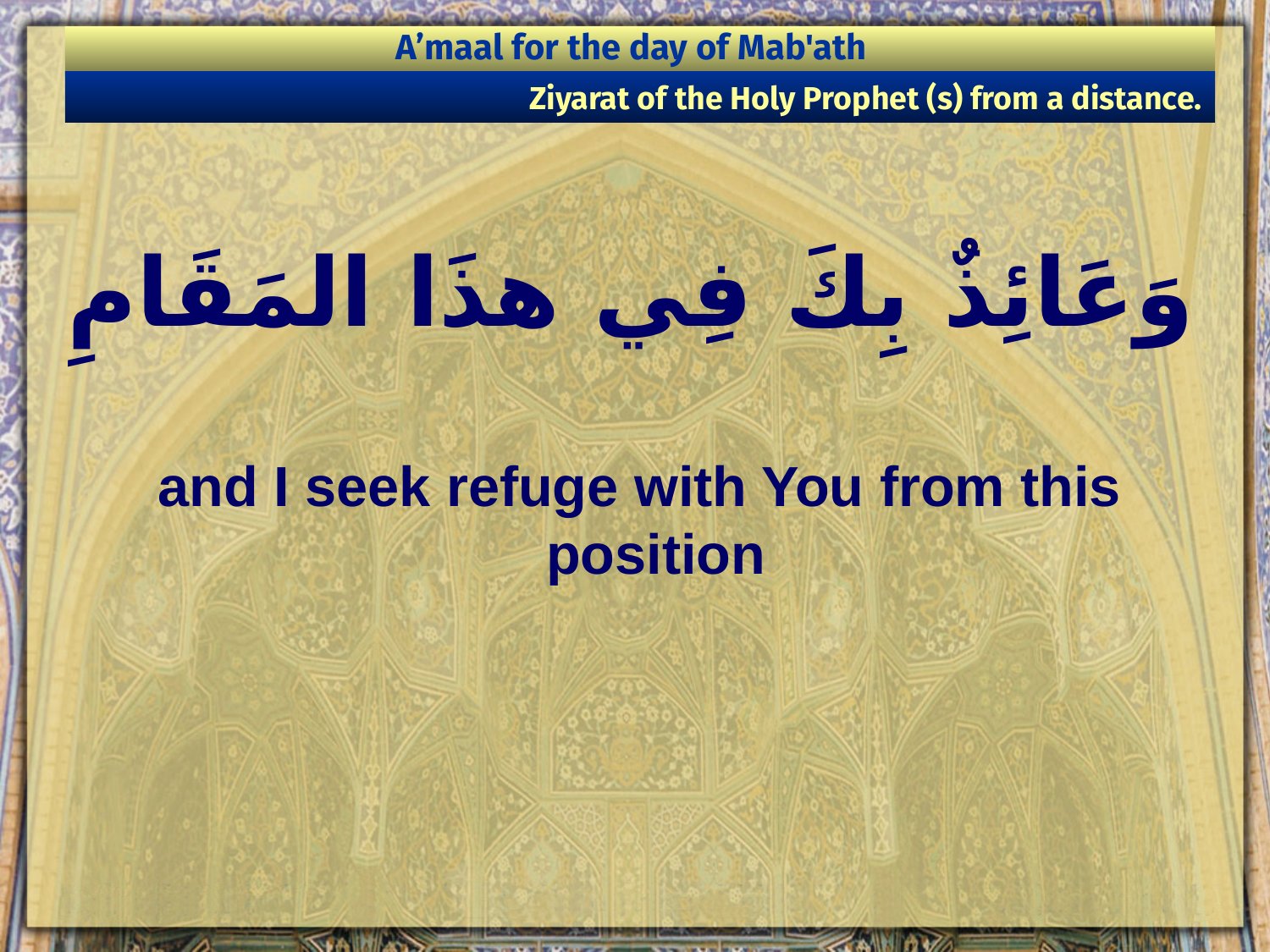

A’maal for the day of Mab'ath
Ziyarat of the Holy Prophet (s) from a distance.
# وَعَائِذٌ بِكَ فِي هذَا المَقَامِ
and I seek refuge with You from this position